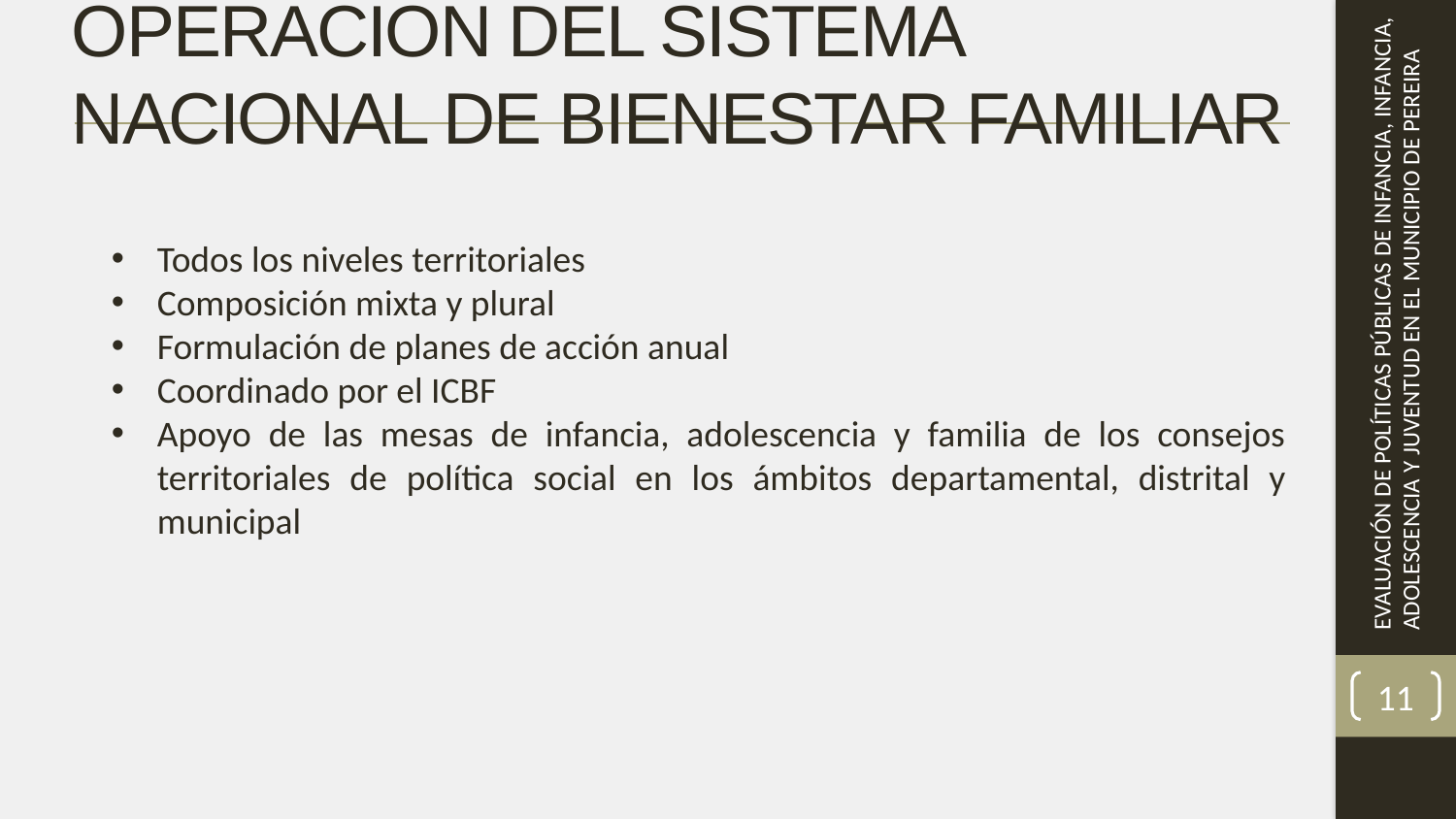

# OPERACION DEL SISTEMA NACIONAL DE BIENESTAR FAMILIAR

Todos los niveles territoriales
Composición mixta y plural
Formulación de planes de acción anual
Coordinado por el ICBF
Apoyo de las mesas de infancia, adolescencia y familia de los consejos territoriales de política social en los ámbitos departamental, distrital y municipal
11